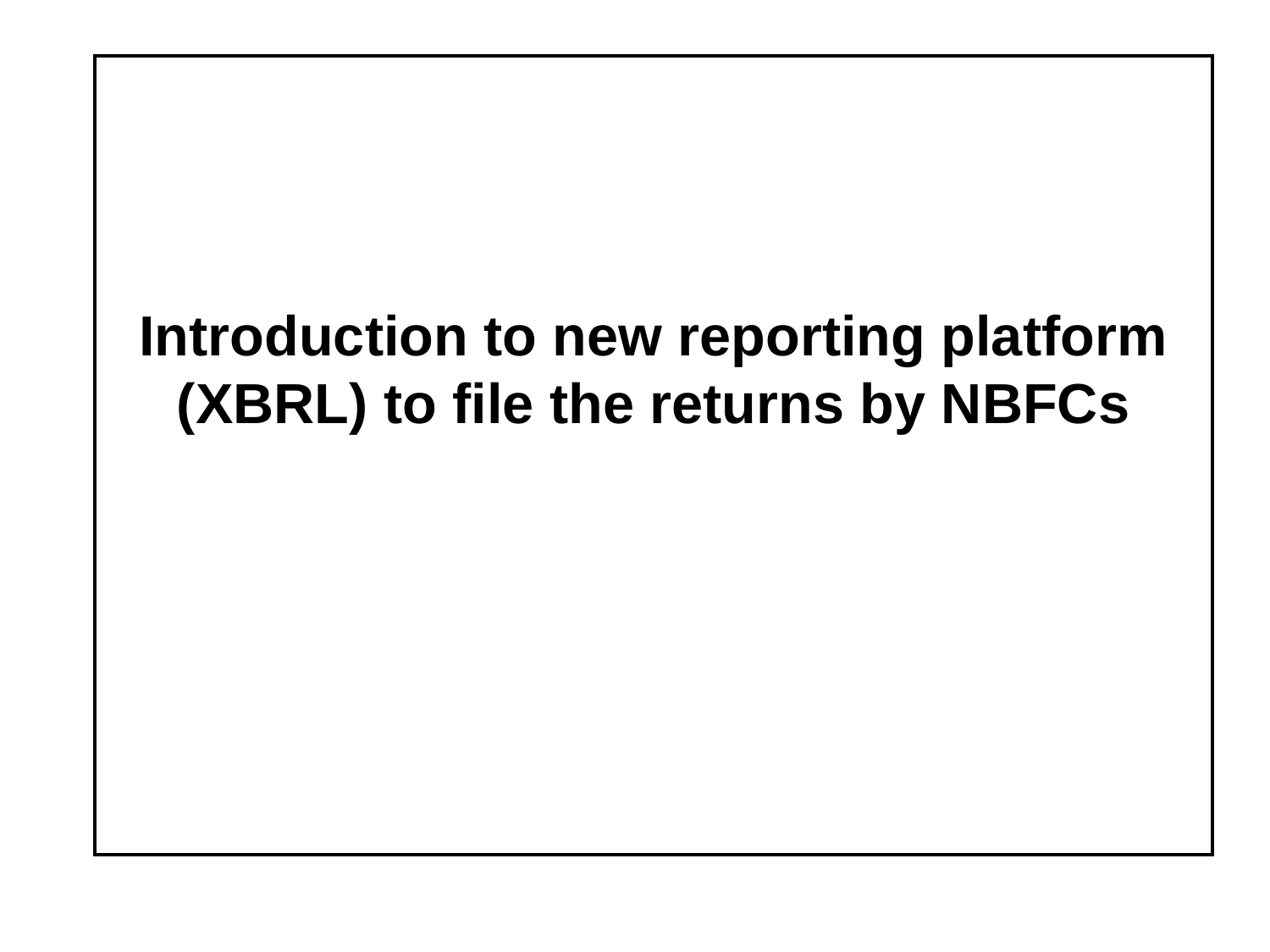

Introduction to new reporting platform (XBRL) to file the returns by NBFCs